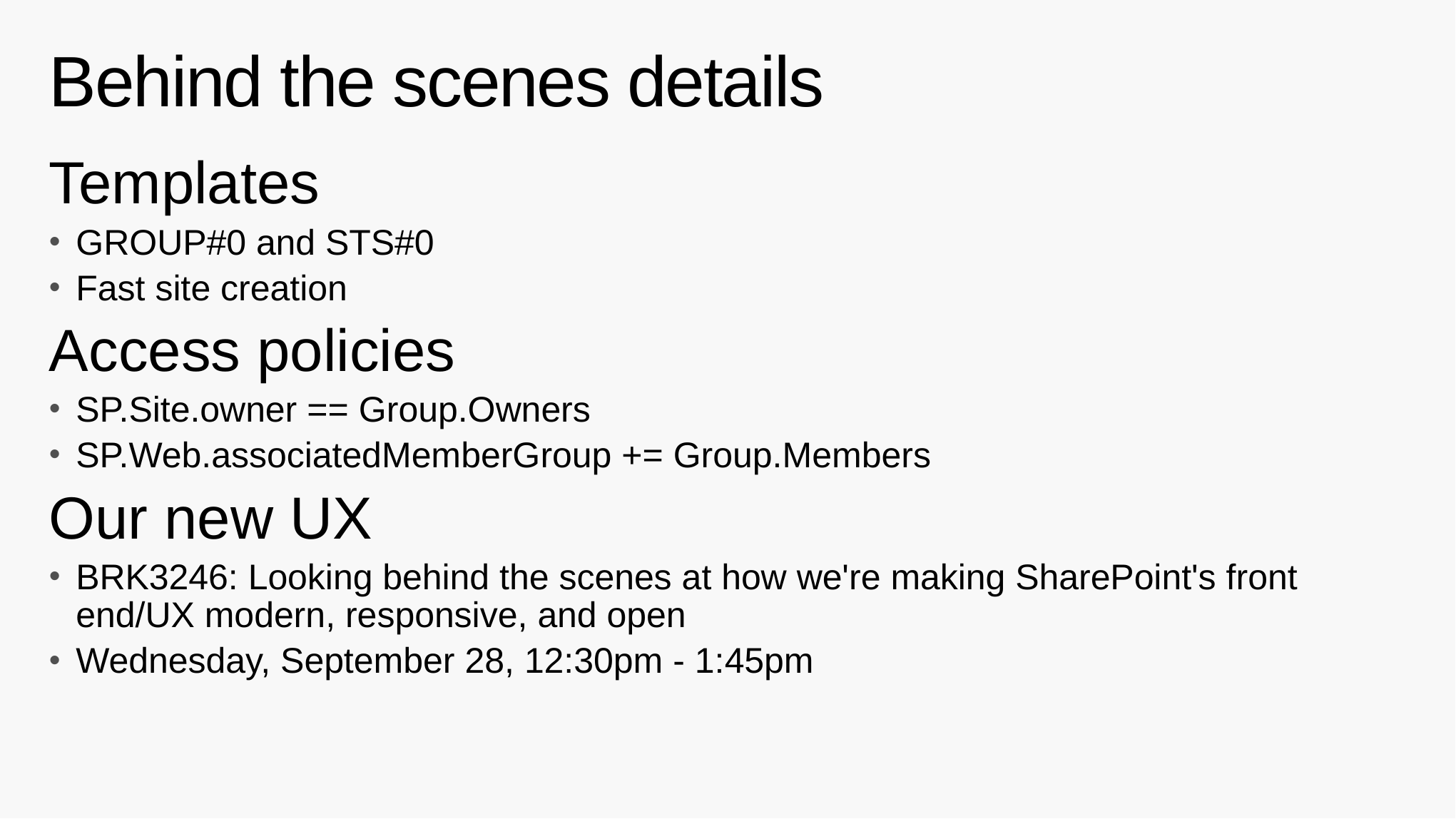

# Behind the scenes details
Templates
GROUP#0 and STS#0
Fast site creation
Access policies
SP.Site.owner == Group.Owners
SP.Web.associatedMemberGroup += Group.Members
Our new UX
BRK3246: Looking behind the scenes at how we're making SharePoint's front end/UX modern, responsive, and open
Wednesday, September 28, 12:30pm - 1:45pm